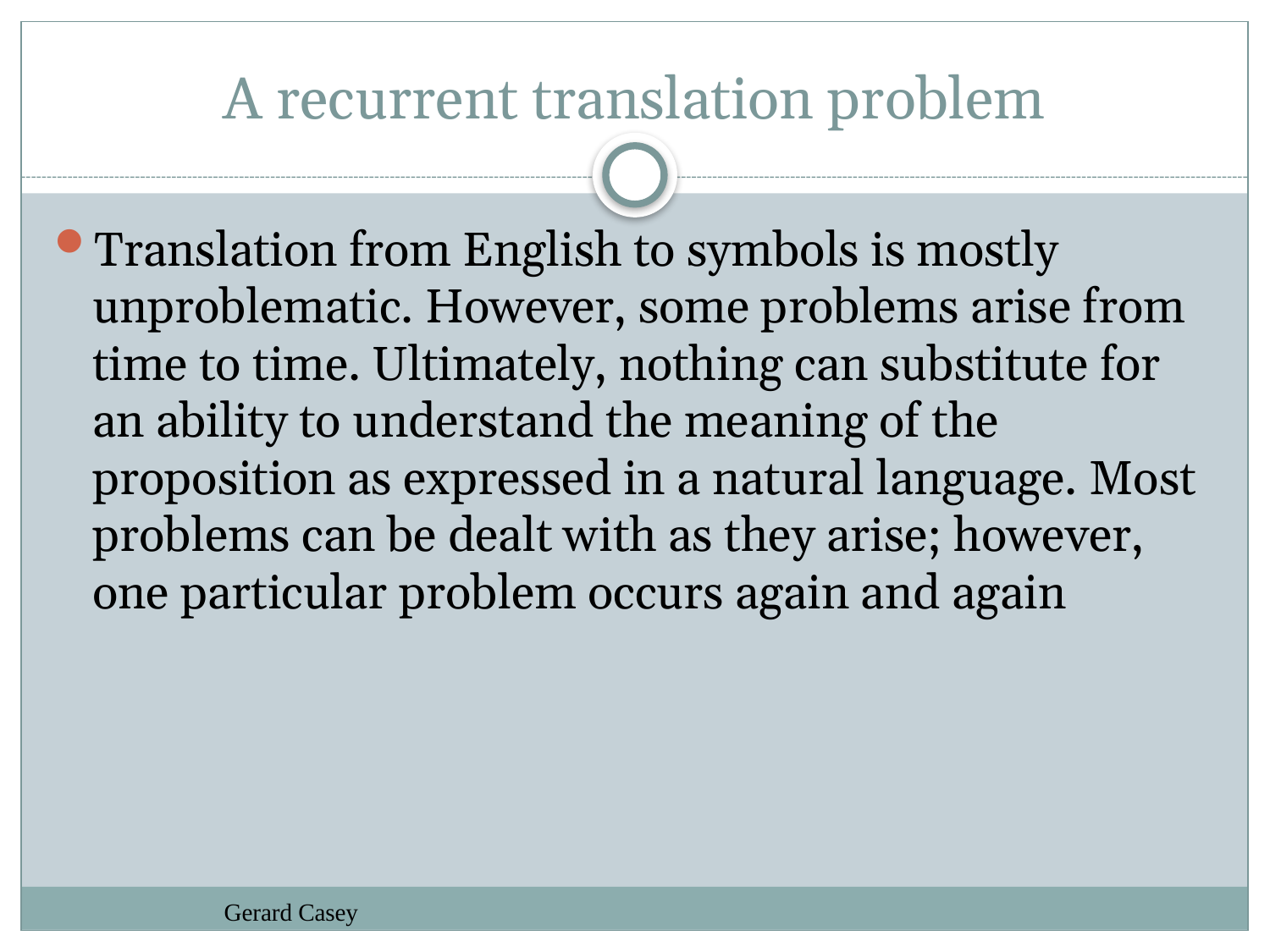

# A recurrent translation problem
Translation from English to symbols is mostly unproblematic. However, some problems arise from time to time. Ultimately, nothing can substitute for an ability to understand the meaning of the proposition as expressed in a natural language. Most problems can be dealt with as they arise; however, one particular problem occurs again and again

Gerard Casey